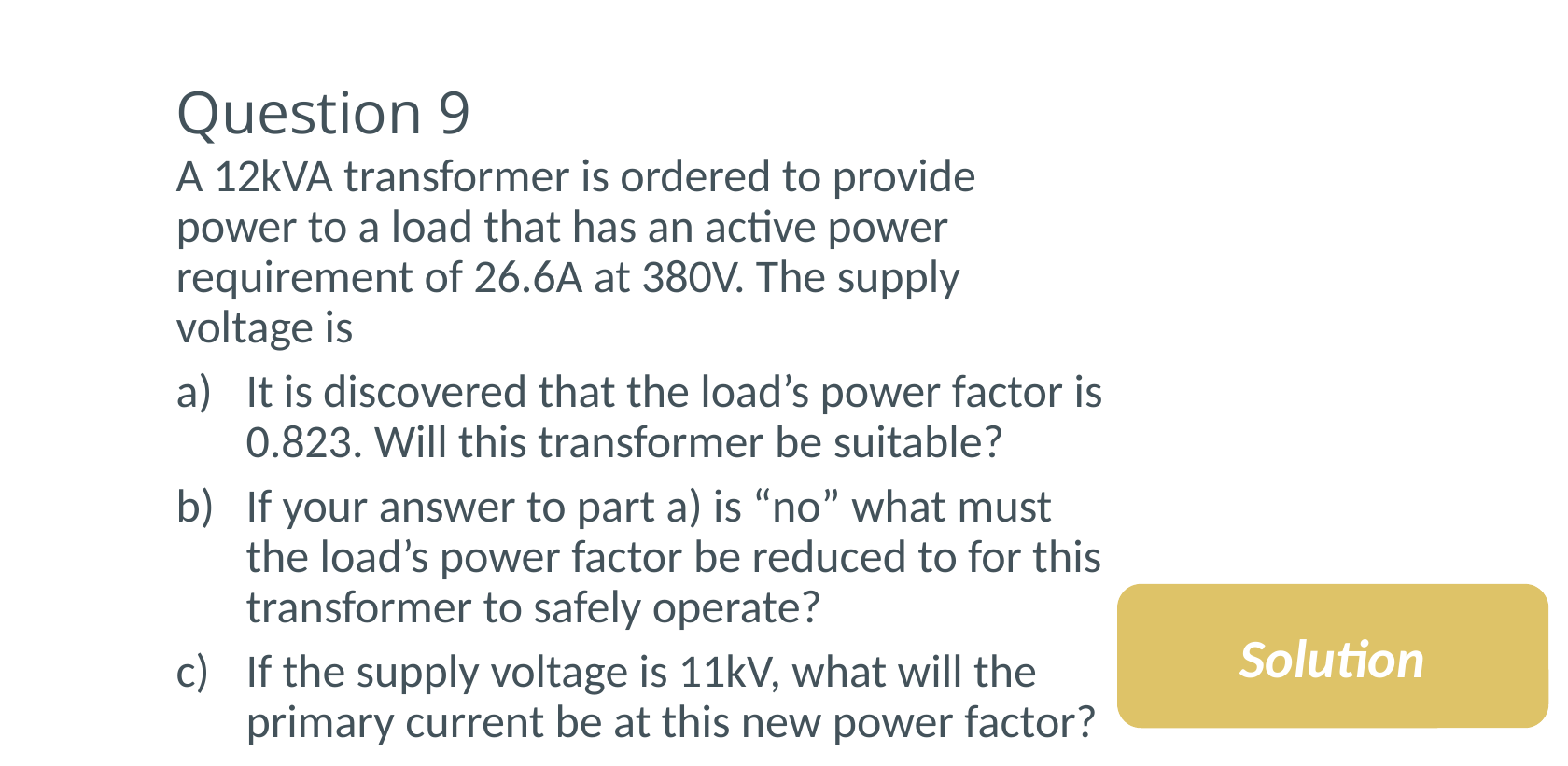

# Question 9
A 12kVA transformer is ordered to provide power to a load that has an active power requirement of 26.6A at 380V. The supply voltage is
It is discovered that the load’s power factor is 0.823. Will this transformer be suitable?
If your answer to part a) is “no” what must the load’s power factor be reduced to for this transformer to safely operate?
If the supply voltage is 11kV, what will the primary current be at this new power factor?
Solution